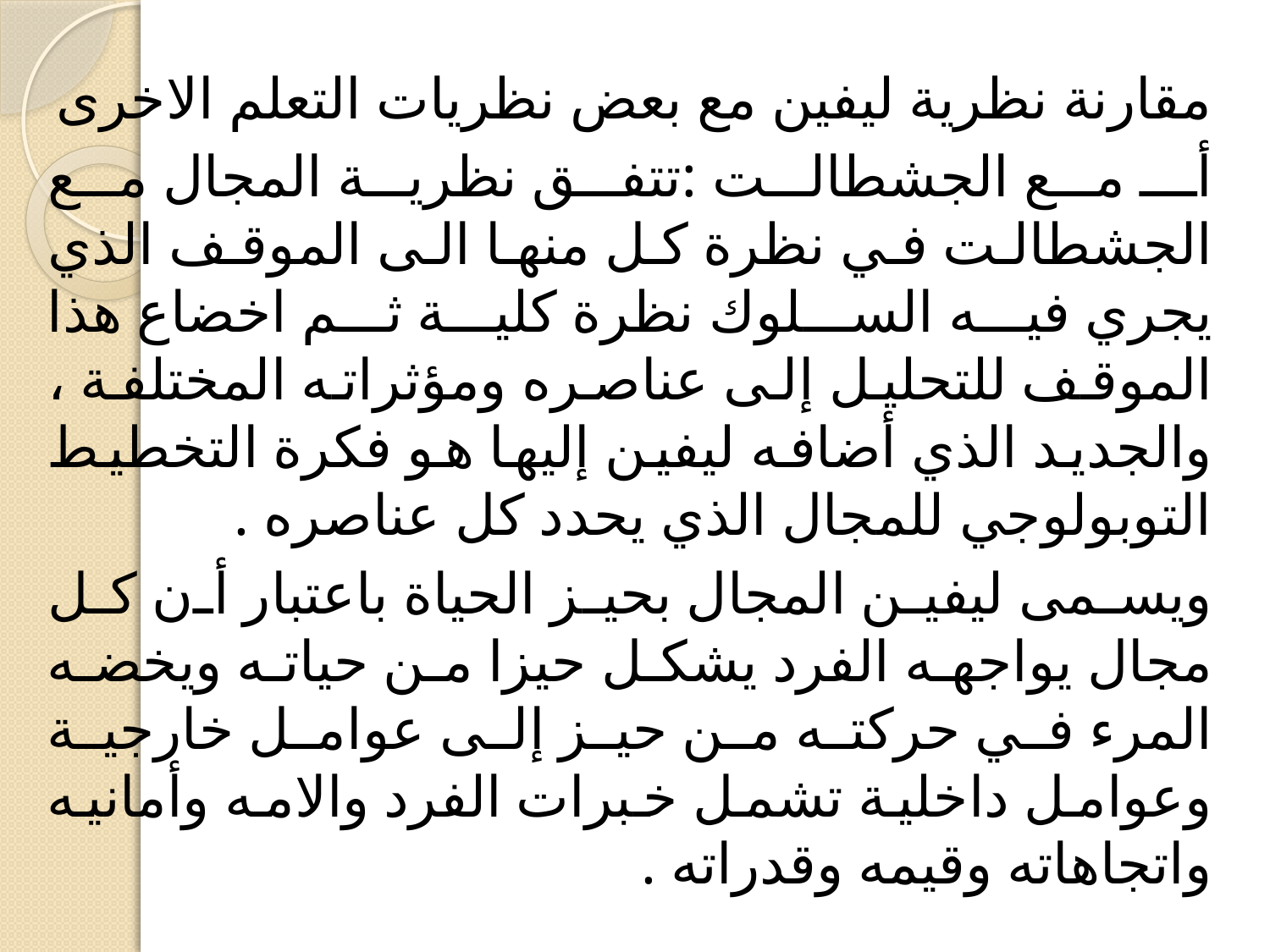

مقارنة نظرية ليفين مع بعض نظريات التعلم الاخرى
أـ مع الجشطالت :تتفق نظرية المجال مع الجشطالت في نظرة كل منها الى الموقف الذي يجري فيه السلوك نظرة كلية ثم اخضاع هذا الموقف للتحليل إلى عناصره ومؤثراته المختلفة ، والجديد الذي أضافه ليفين إليها هو فكرة التخطيط التوبولوجي للمجال الذي يحدد كل عناصره .
ويسمى ليفين المجال بحيز الحياة باعتبار أن كل مجال يواجهه الفرد يشكل حيزا من حياته ويخضه المرء في حركته من حيز إلى عوامل خارجية وعوامل داخلية تشمل خبرات الفرد والامه وأمانيه واتجاهاته وقيمه وقدراته .